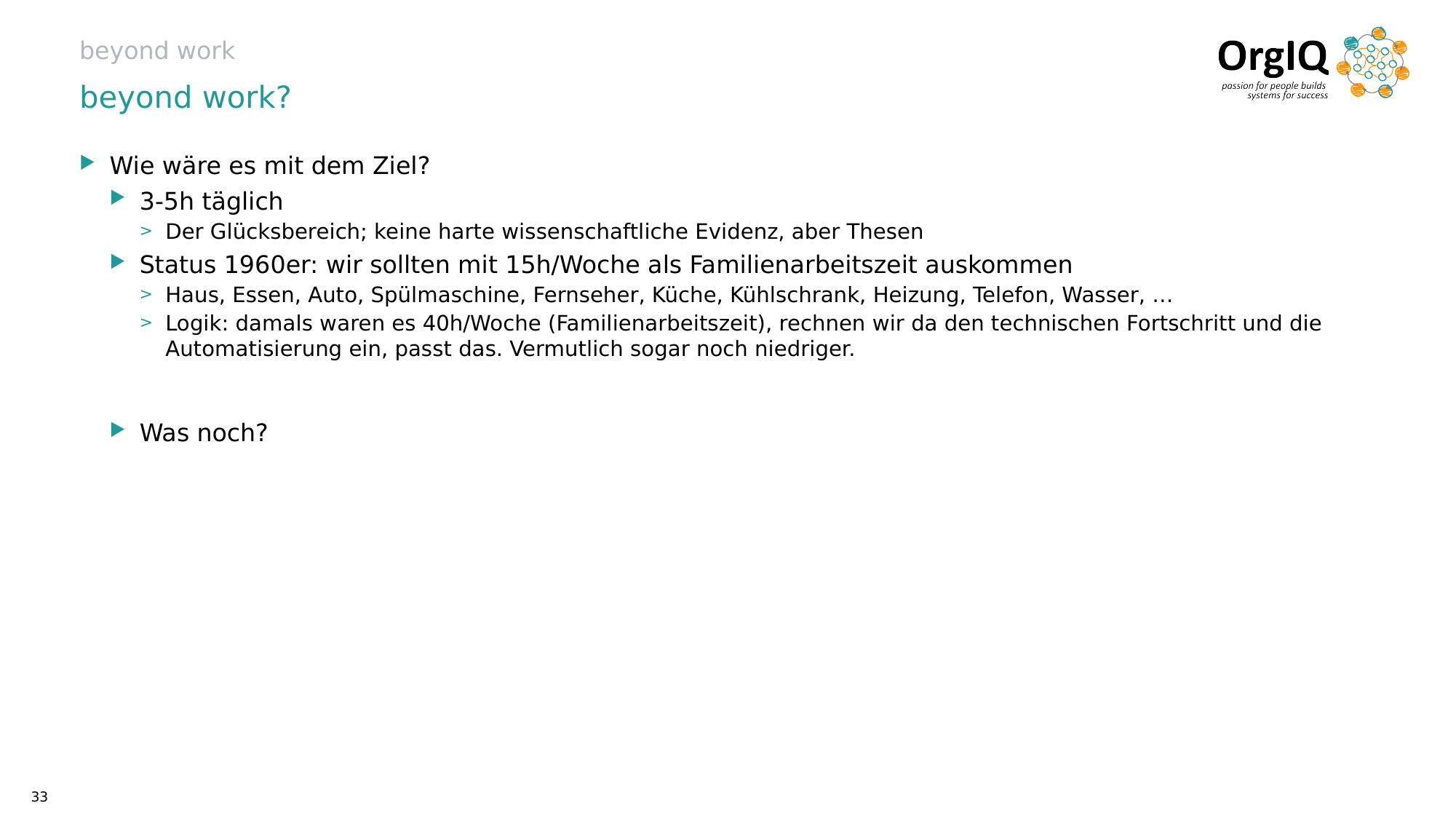

# beyond work
beyond work?
Wie wäre es mit dem Ziel?
3-5h täglich
Der Glücksbereich; keine harte wissenschaftliche Evidenz, aber Thesen
Status 1960er: wir sollten mit 15h/Woche als Familienarbeitszeit auskommen
Haus, Essen, Auto, Spülmaschine, Fernseher, Küche, Kühlschrank, Heizung, Telefon, Wasser, …
Logik: damals waren es 40h/Woche (Familienarbeitszeit), rechnen wir da den technischen Fortschritt und die Automatisierung ein, passt das. Vermutlich sogar noch niedriger.

Was noch?